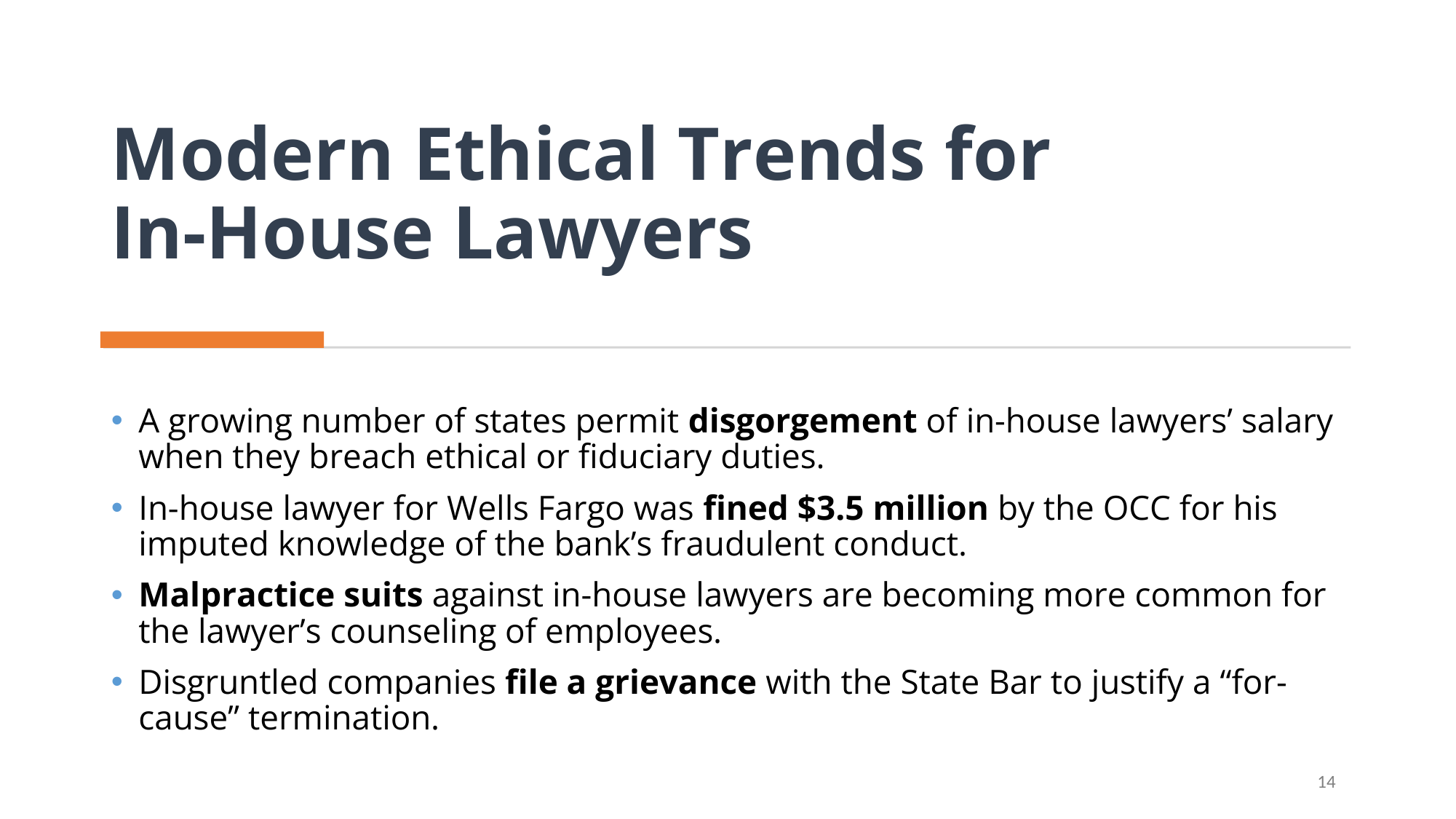

# Modern Ethical Trends for In-House Lawyers

A growing number of states permit disgorgement of in-house lawyers’ salary when they breach ethical or fiduciary duties.
In-house lawyer for Wells Fargo was fined $3.5 million by the OCC for his imputed knowledge of the bank’s fraudulent conduct.
Malpractice suits against in-house lawyers are becoming more common for the lawyer’s counseling of employees.
Disgruntled companies file a grievance with the State Bar to justify a “for-cause” termination.

14